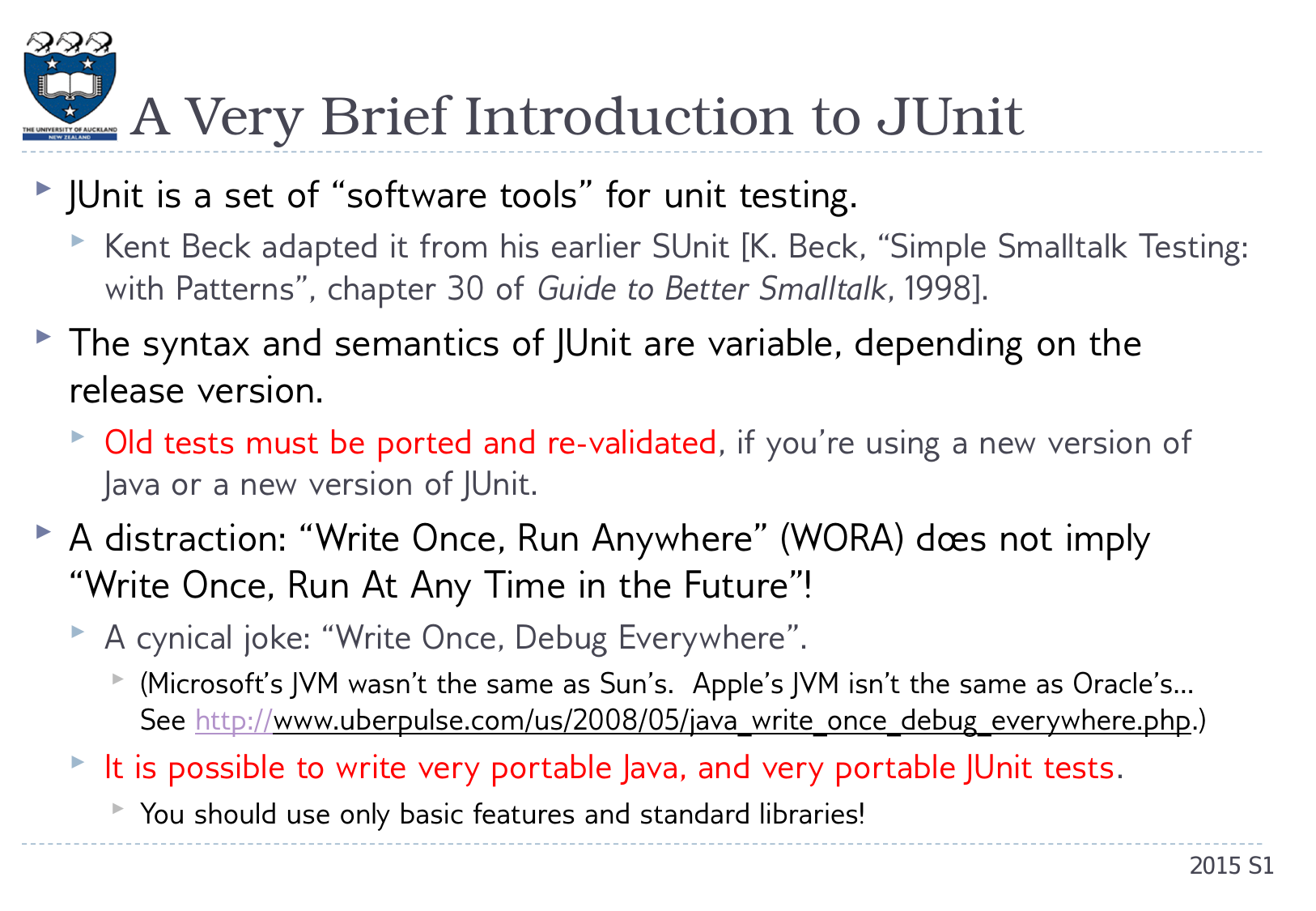

# A Very Brief Introduction to JUnit
JUnit is a set of “software tools” for unit testing.
Kent Beck adapted it from his earlier SUnit [K. Beck, “Simple Smalltalk Testing: with Patterns”, chapter 30 of Guide to Better Smalltalk, 1998].
The syntax and semantics of JUnit are variable, depending on the release version.
Old tests must be ported and re-validated, if you’re using a new version of Java or a new version of JUnit.
A distraction: “Write Once, Run Anywhere” (WORA) does not imply “Write Once, Run At Any Time in the Future”!
A cynical joke: “Write Once, Debug Everywhere”.
(Microsoft’s JVM wasn’t the same as Sun’s.  Apple’s JVM isn’t the same as Oracle’s…  See http://www.uberpulse.com/us/2008/05/java_write_once_debug_everywhere.php.)
It is possible to write very portable Java, and very portable JUnit tests.
You should use only basic features and standard libraries!
2015 S1